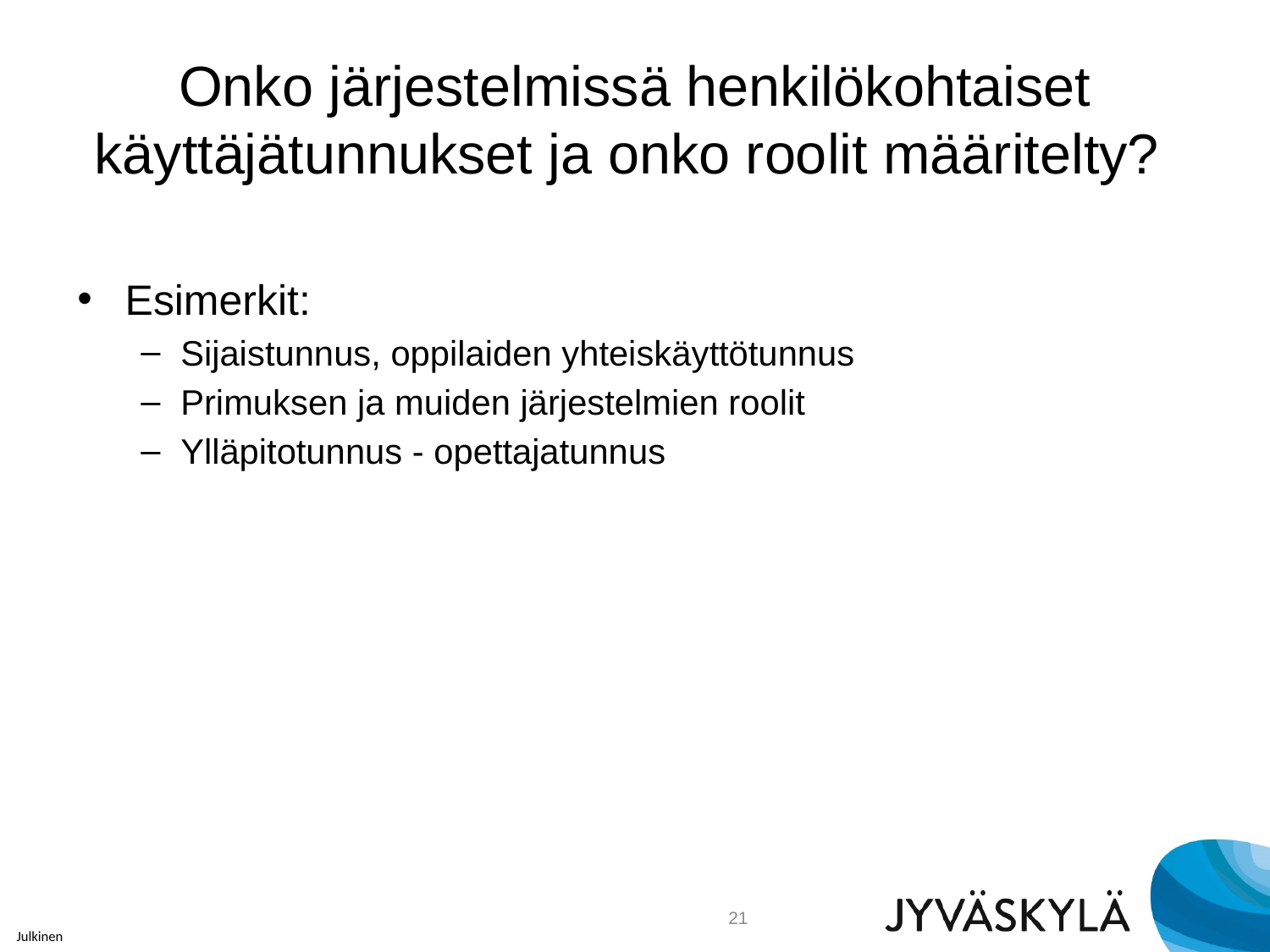

# Onko järjestelmissä henkilökohtaiset käyttäjätunnukset ja onko roolit määritelty?
Esimerkit:
Sijaistunnus, oppilaiden yhteiskäyttötunnus
Primuksen ja muiden järjestelmien roolit
Ylläpitotunnus - opettajatunnus
21